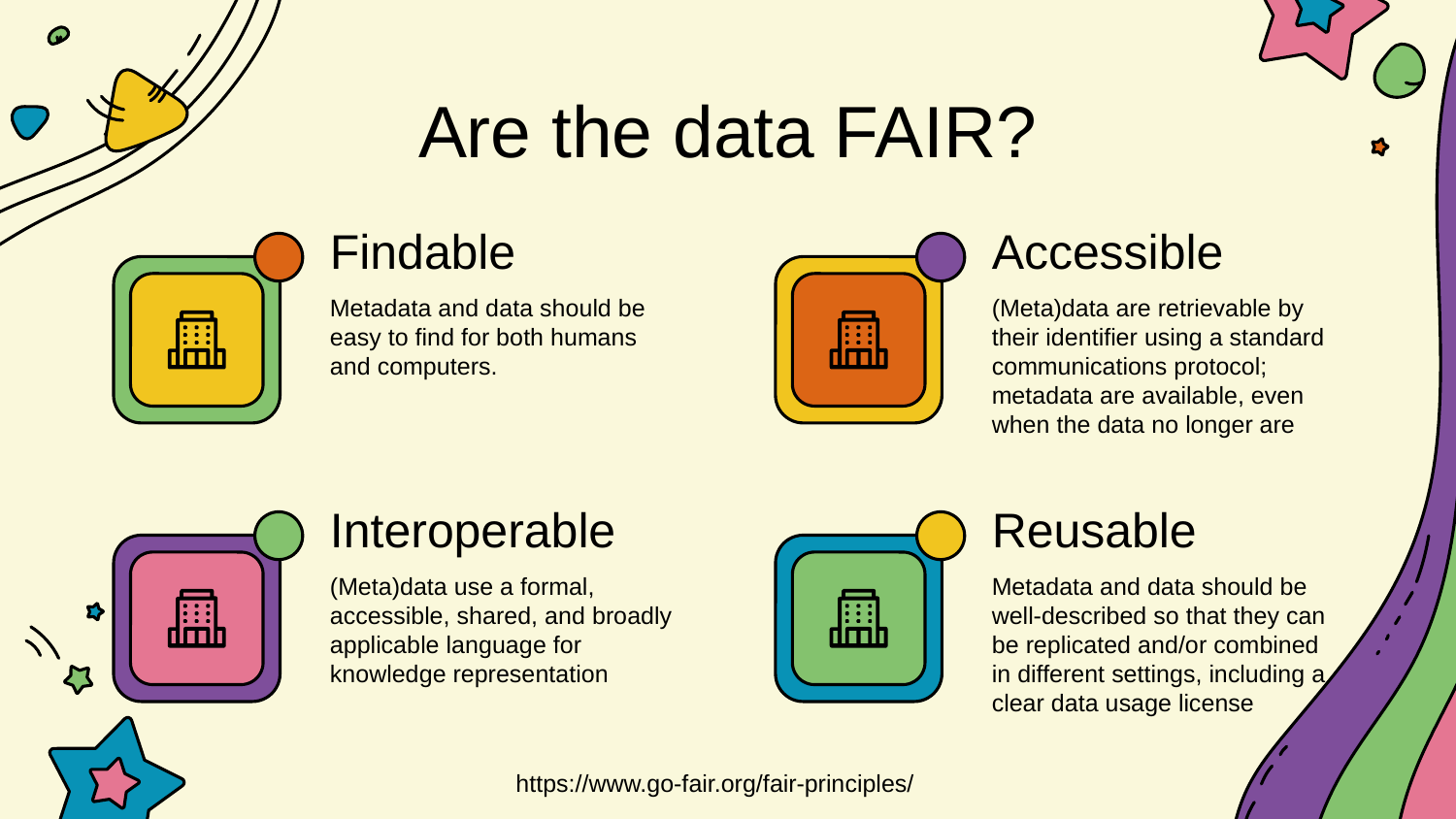

# Are the data FAIR?
Findable
Accessible

Metadata and data should be easy to find for both humans and computers.
(Meta)data are retrievable by their identifier using a standard communications protocol; metadata are available, even when the data no longer are

Reusable
Interoperable

(Meta)data use a formal, accessible, shared, and broadly applicable language for knowledge representation
Metadata and data should be well-described so that they can be replicated and/or combined in different settings, including a clear data usage license

https://www.go-fair.org/fair-principles/